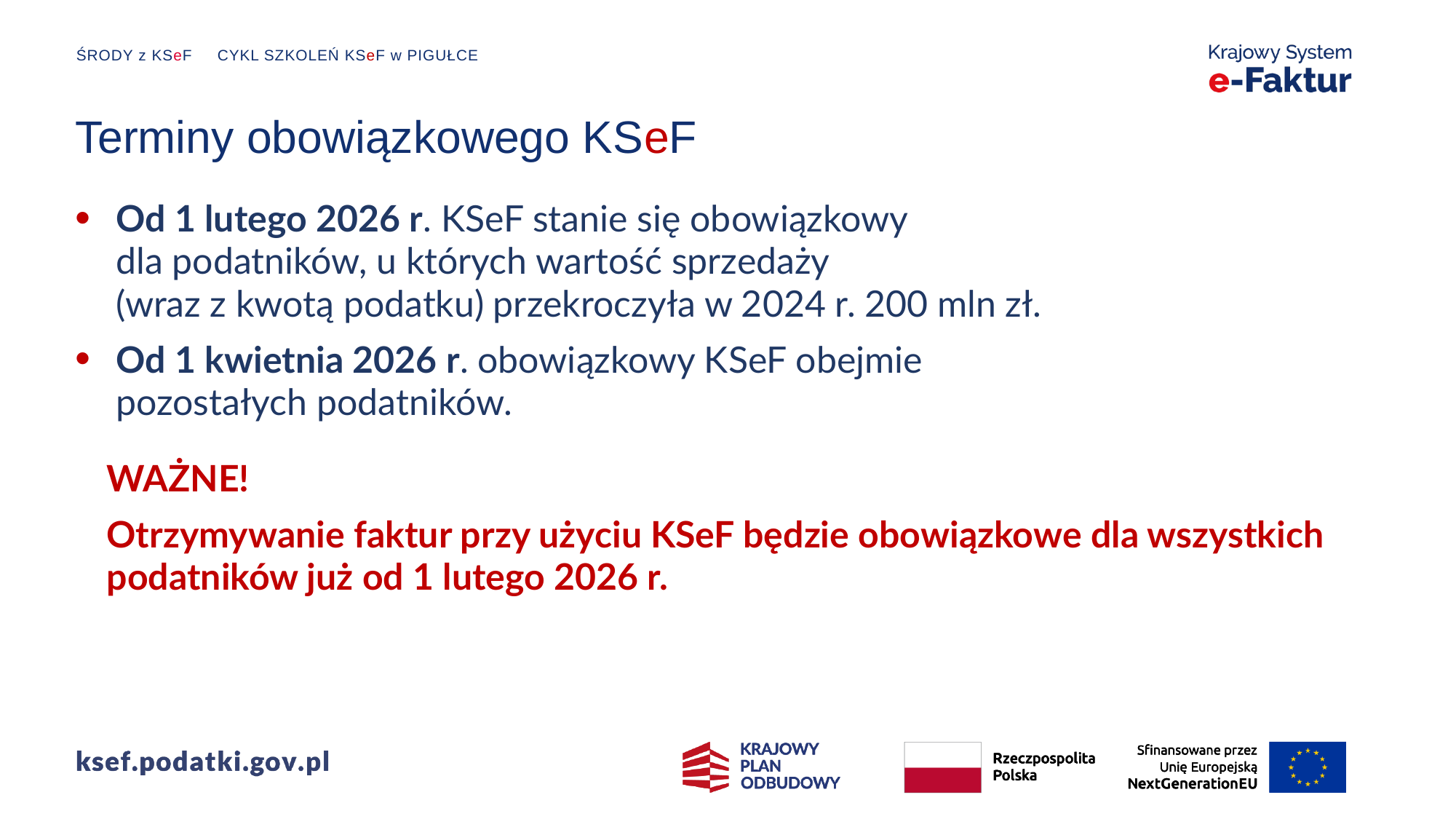

Terminy obowiązkowego KSeF
Od 1 lutego 2026 r. KSeF stanie się obowiązkowy
dla podatników, u których wartość sprzedaży
(wraz z kwotą podatku) przekroczyła w 2024 r. 200 mln zł.
Od 1 kwietnia 2026 r. obowiązkowy KSeF obejmie pozostałych podatników.
WAŻNE!
Otrzymywanie faktur przy użyciu KSeF będzie obowiązkowe dla wszystkich podatników już od 1 lutego 2026 r.